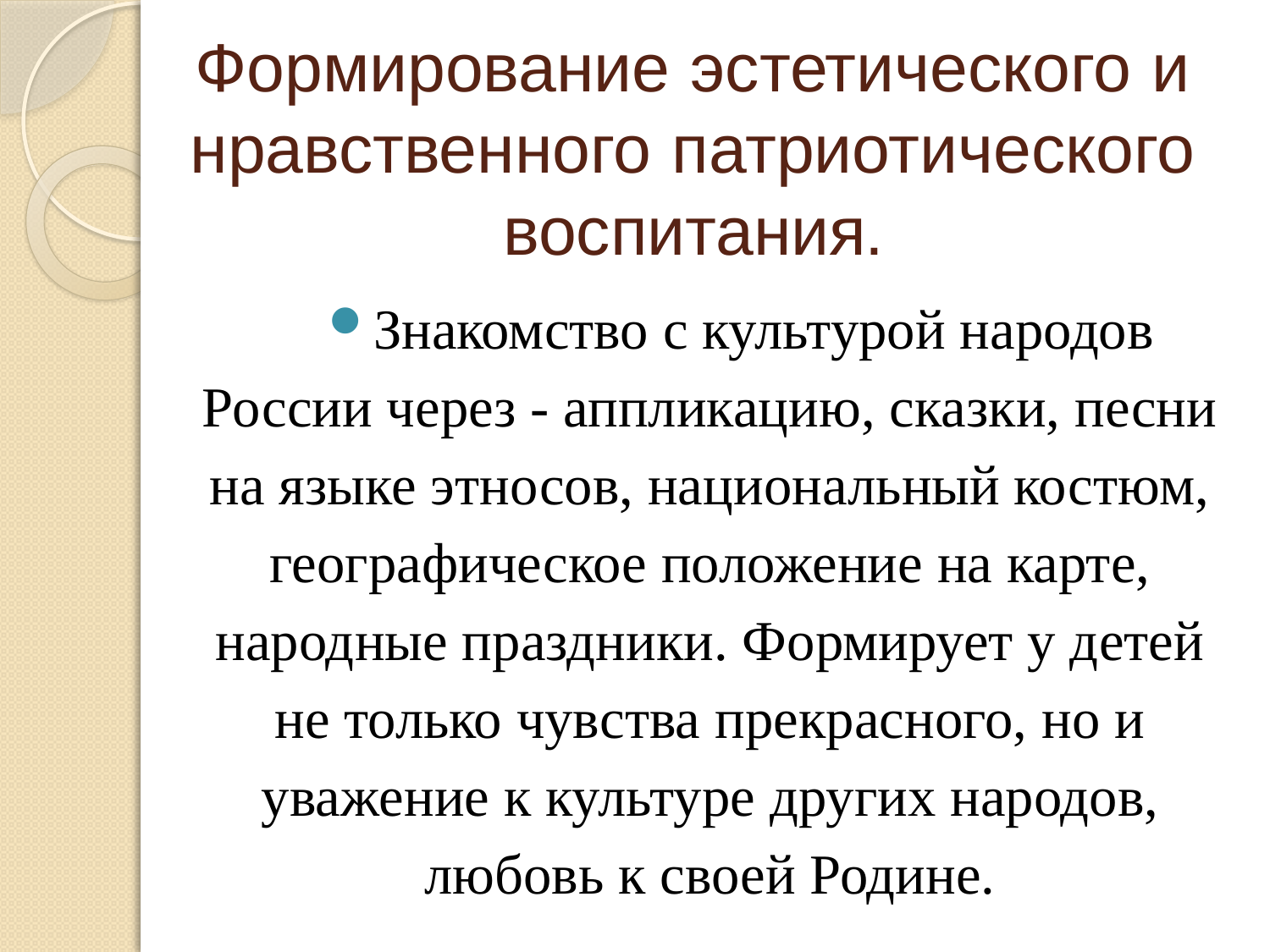

# Формирование эстетического и нравственного патриотического воспитания.
Знакомство с культурой народов России через - аппликацию, сказки, песни на языке этносов, национальный костюм, географическое положение на карте, народные праздники. Формирует у детей не только чувства прекрасного, но и уважение к культуре других народов, любовь к своей Родине.